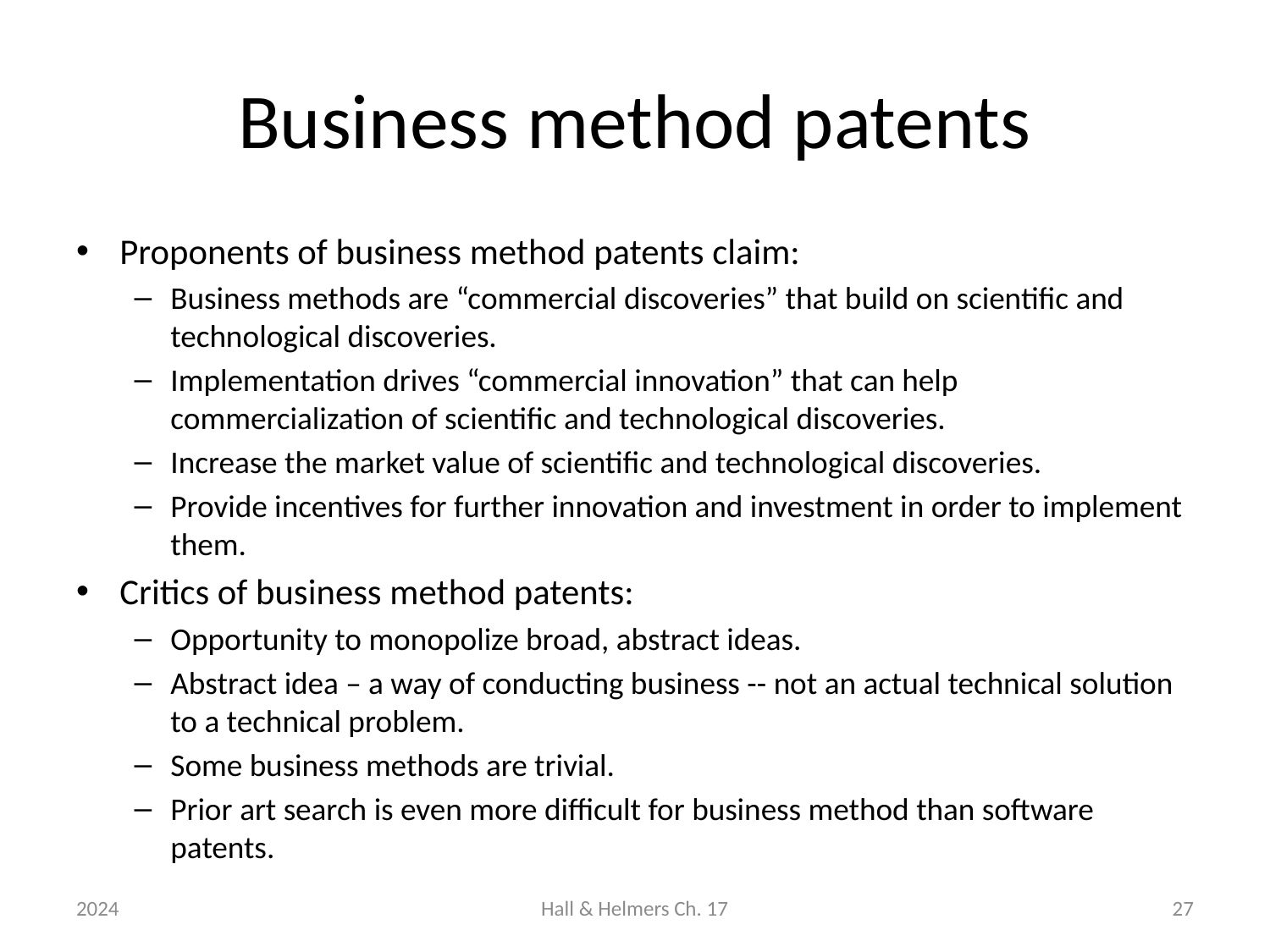

# Business method patents
Proponents of business method patents claim:
Business methods are “commercial discoveries” that build on scientific and technological discoveries.
Implementation drives “commercial innovation” that can help commercialization of scientific and technological discoveries.
Increase the market value of scientific and technological discoveries.
Provide incentives for further innovation and investment in order to implement them.
Critics of business method patents:
Opportunity to monopolize broad, abstract ideas.
Abstract idea – a way of conducting business -- not an actual technical solution to a technical problem.
Some business methods are trivial.
Prior art search is even more difficult for business method than software patents.
2024
Hall & Helmers Ch. 17
27